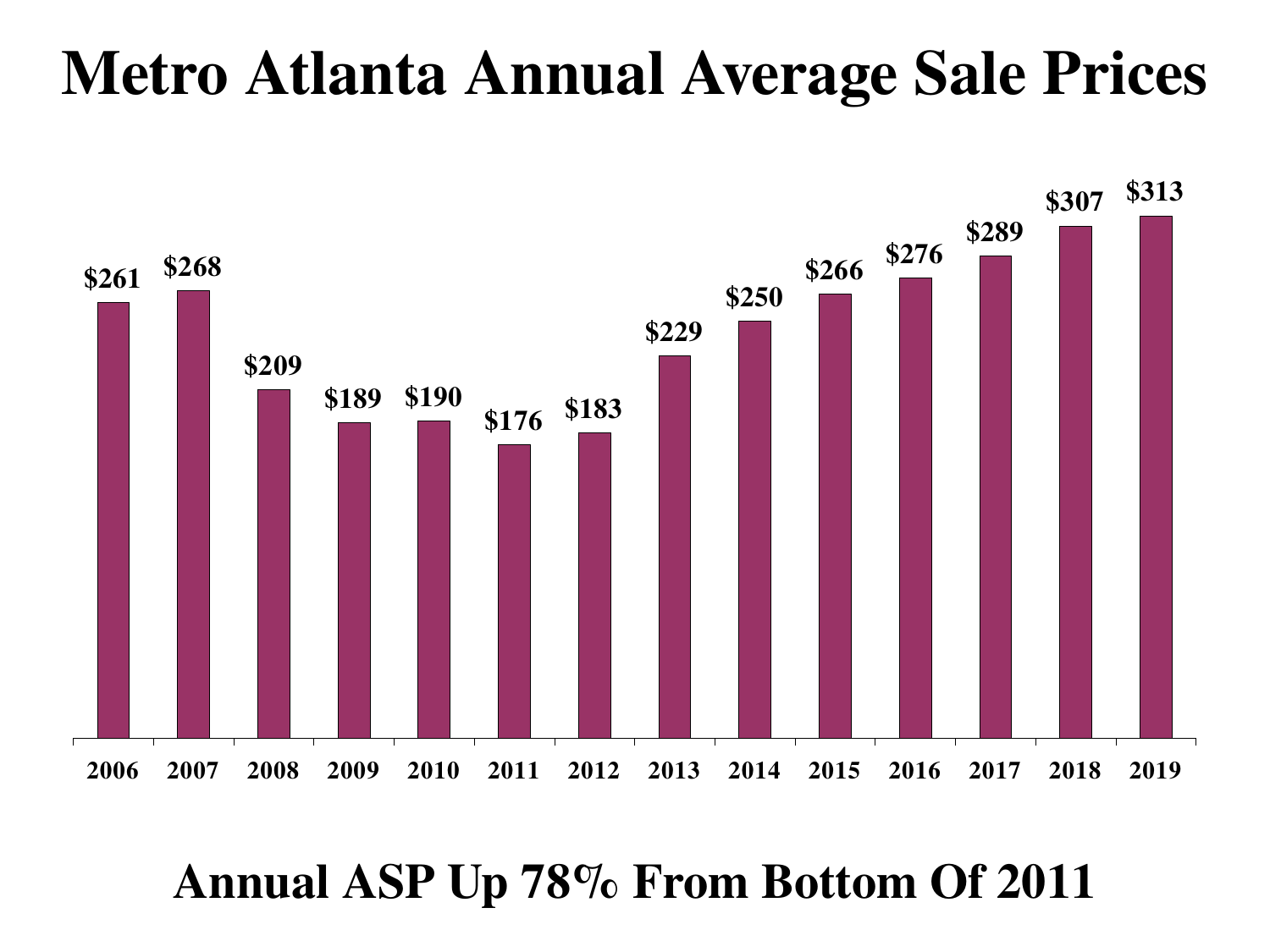

Metro Atlanta Annual Average Sale Prices

### Chart

| Category | Market |
|---|---|
| 2006 | 261.0 |
| 2007 | 268.0 |
| 2008 | 209.0 |
| 2009 | 189.0 |
| 2010 | 190.0 |
| 2011 | 176.0 |
| 2012 | 183.0 |
| 2013 | 229.0 |
| 2014 | 250.0 |
| 2015 | 266.0 |
| 2016 | 276.0 |
| 2017 | 289.0 |
| 2018 | 307.0 |
| 2019 | 313.0 |
Annual ASP Up 78% From Bottom Of 2011